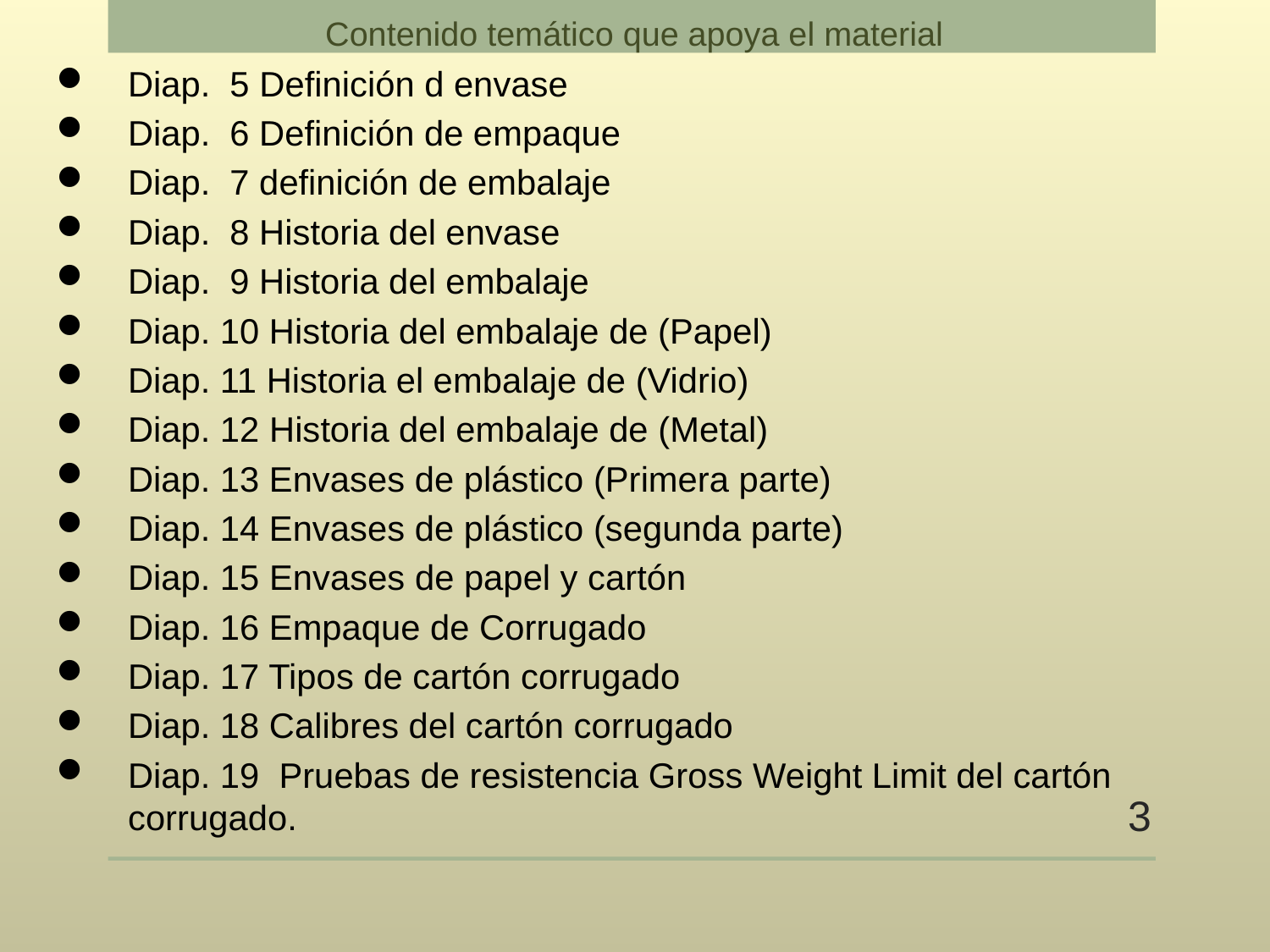

Contenido temático que apoya el material
Diap.  5 Definición d envase
Diap.  6 Definición de empaque
Diap.  7 definición de embalaje
Diap.  8 Historia del envase
Diap.  9 Historia del embalaje
Diap. 10 Historia del embalaje de (Papel)
Diap. 11 Historia el embalaje de (Vidrio)
Diap. 12 Historia del embalaje de (Metal)
Diap. 13 Envases de plástico (Primera parte)
Diap. 14 Envases de plástico (segunda parte)
Diap. 15 Envases de papel y cartón
Diap. 16 Empaque de Corrugado
Diap. 17 Tipos de cartón corrugado
Diap. 18 Calibres del cartón corrugado
Diap. 19  Pruebas de resistencia Gross Weight Limit del cartón corrugado.

3